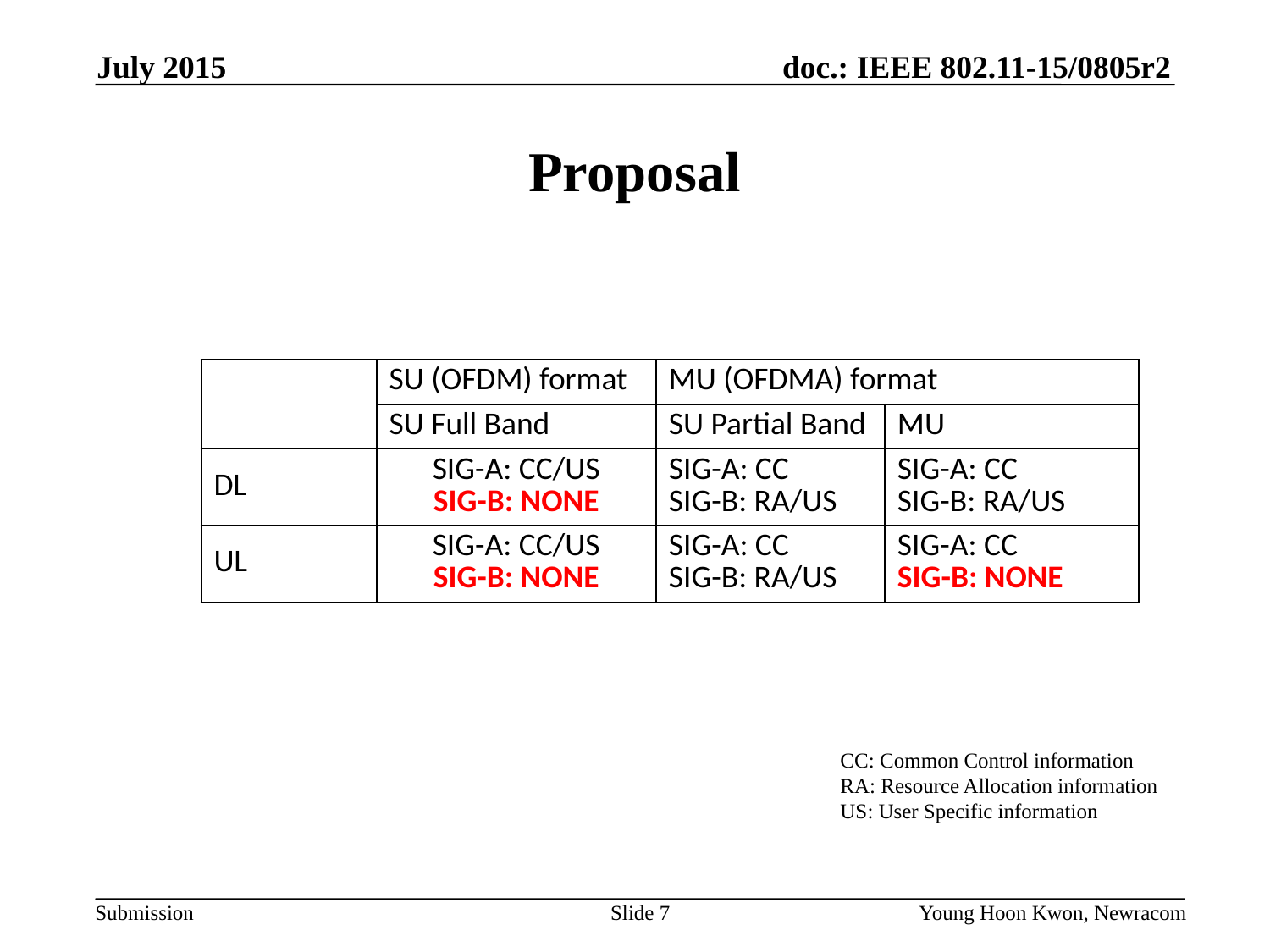

July 2015
# Proposal
|  | SU (OFDM) format | MU (OFDMA) format |  |
| --- | --- | --- | --- |
|  | SU Full Band | SU Partial Band | MU |
| DL | SIG-A: CC/US SIG-B: NONE | SIG-A: CC SIG-B: RA/US | SIG-A: CC SIG-B: RA/US |
| UL | SIG-A: CC/US SIG-B: NONE | SIG-A: CC SIG-B: RA/US | SIG-A: CC SIG-B: NONE |
CC: Common Control information
RA: Resource Allocation information
US: User Specific information
Slide 7
Young Hoon Kwon, Newracom